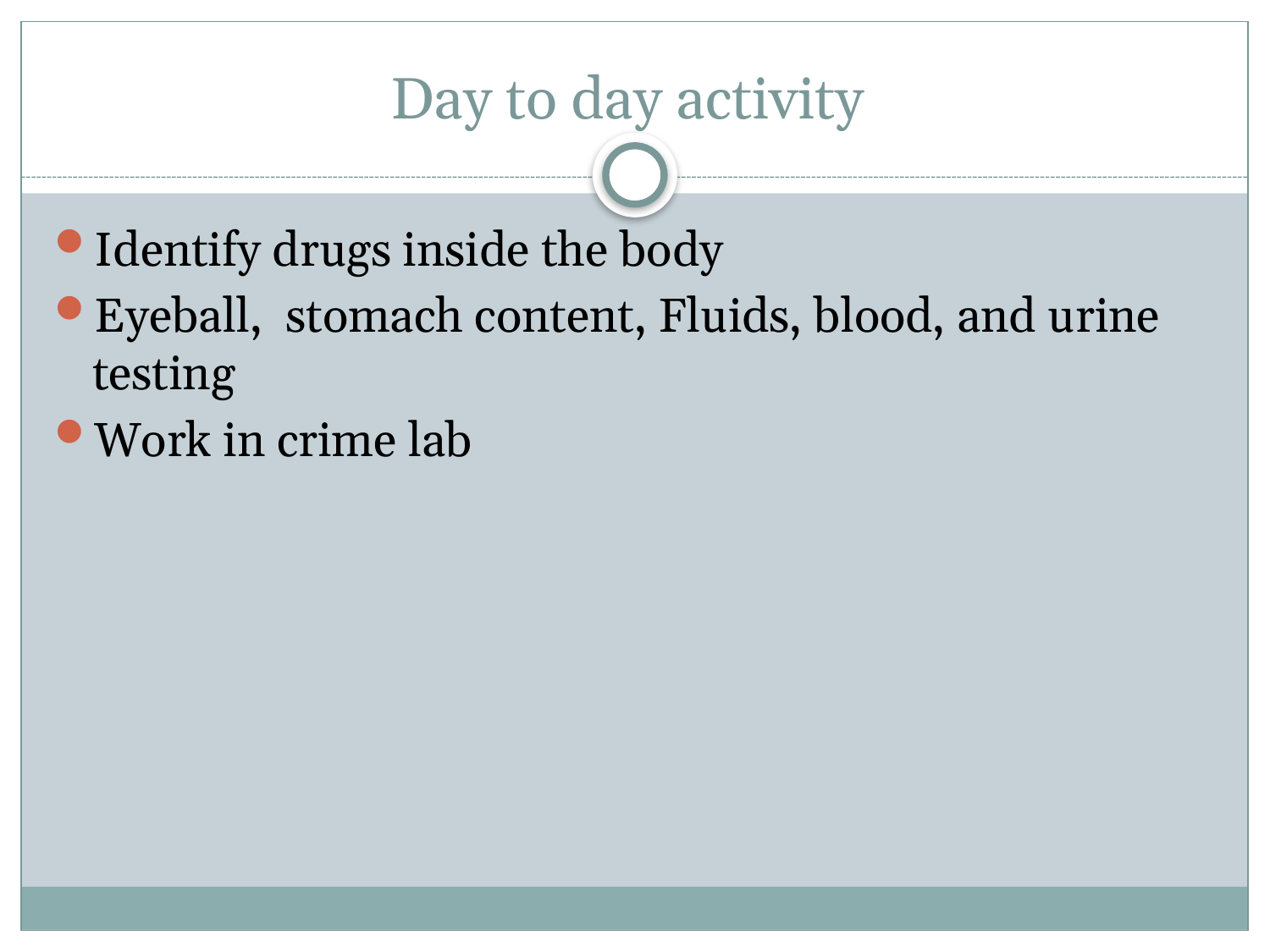

# Day to day activity
Identify drugs inside the body
Eyeball,  stomach content, Fluids, blood, and urine testing
Work in crime lab